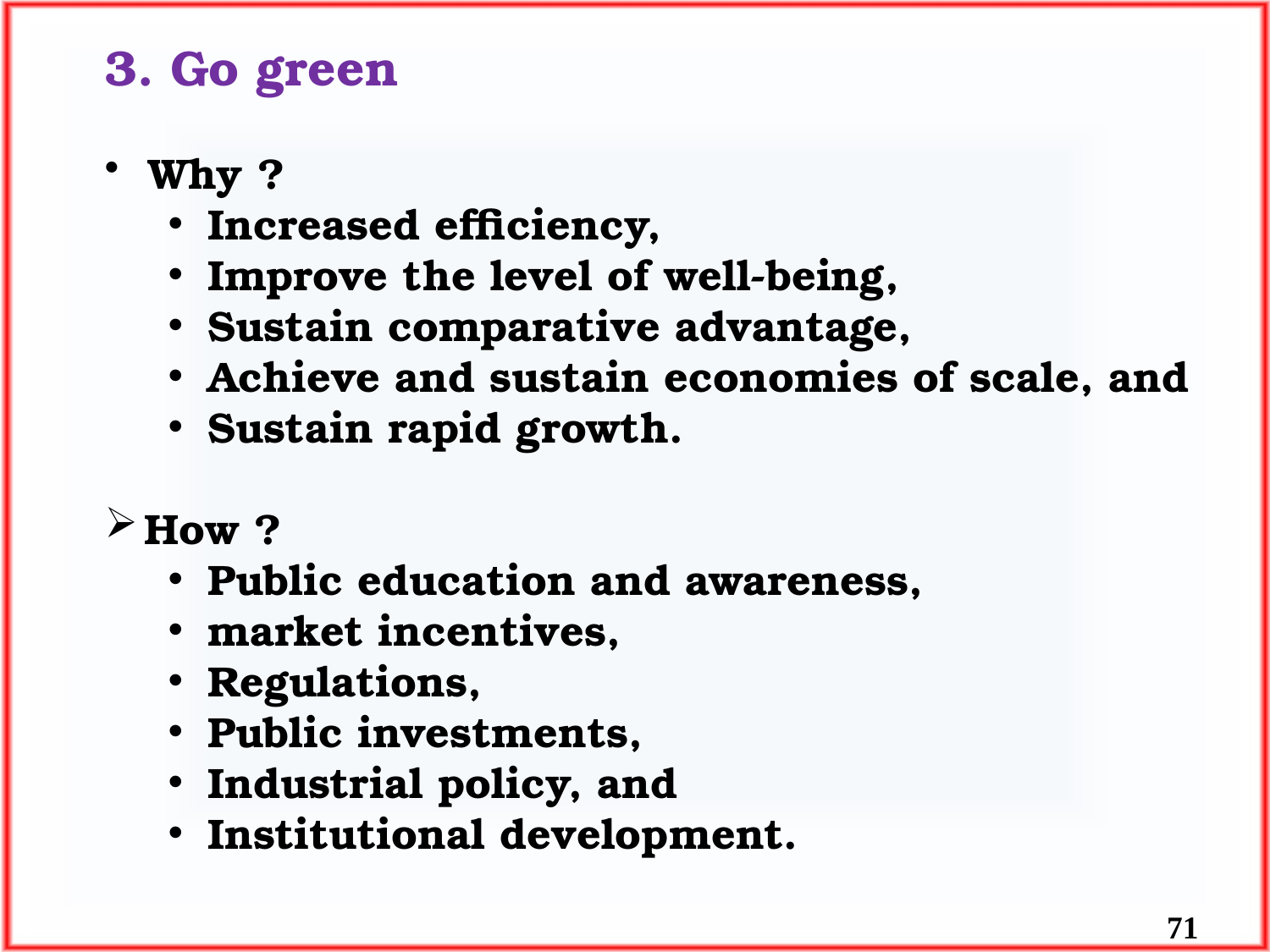

3. Go green

 Why ?
Increased efficiency,
Improve the level of well-being,
Sustain comparative advantage,
Achieve and sustain economies of scale, and
Sustain rapid growth.

How ?
Public education and awareness,
market incentives,
Regulations,
Public investments,
Industrial policy, and
Institutional development.